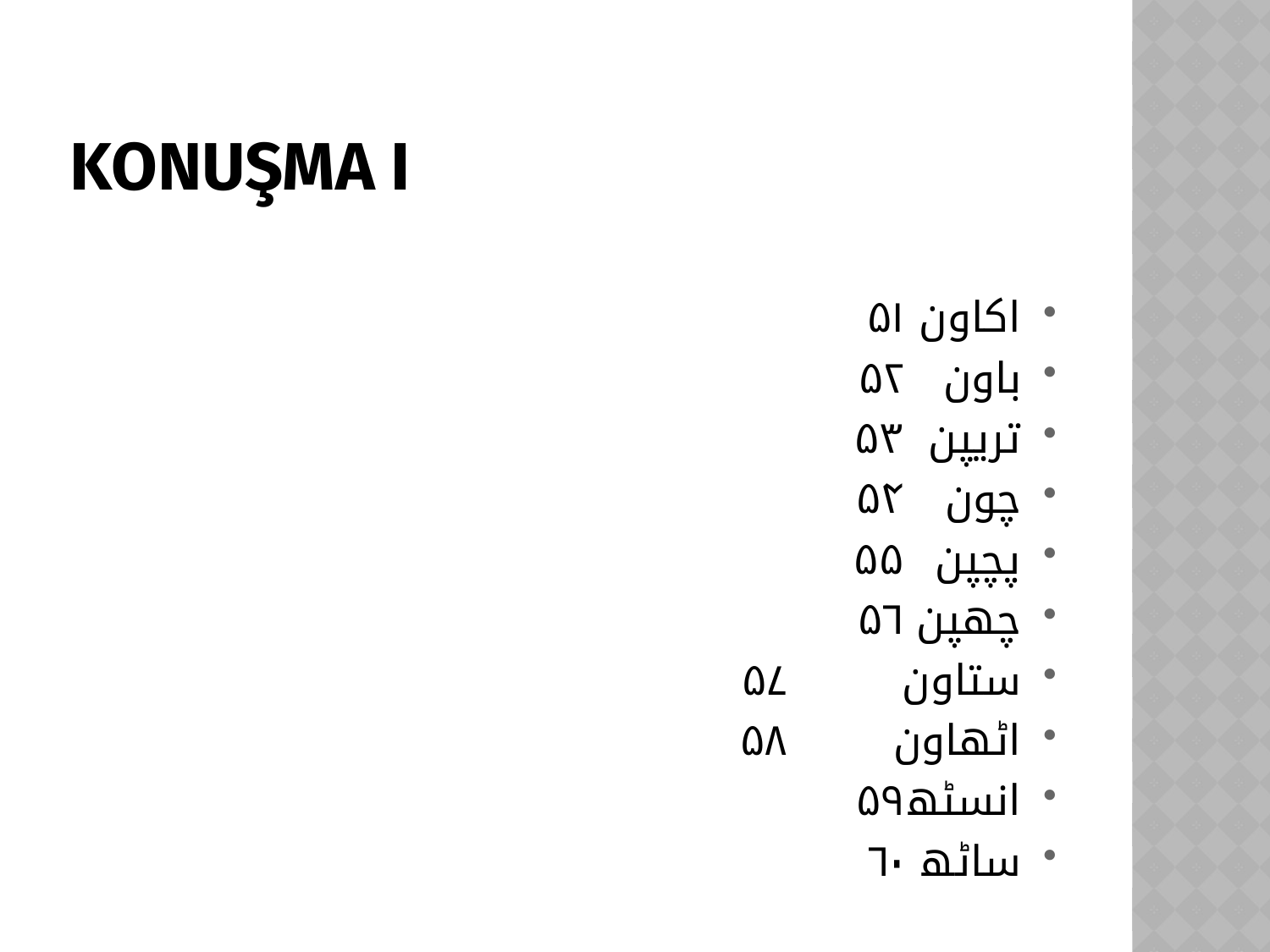

# Konuşma I

اکاون			۵۱
باون			۵۲
تریپن			۵۳
چون			۵۴
پچپن			۵۵
چھپن			۵۶
ستاون			۵۷
اٹھاون		۵۸
انسٹھ			۵۹
ساٹھ			۶۰